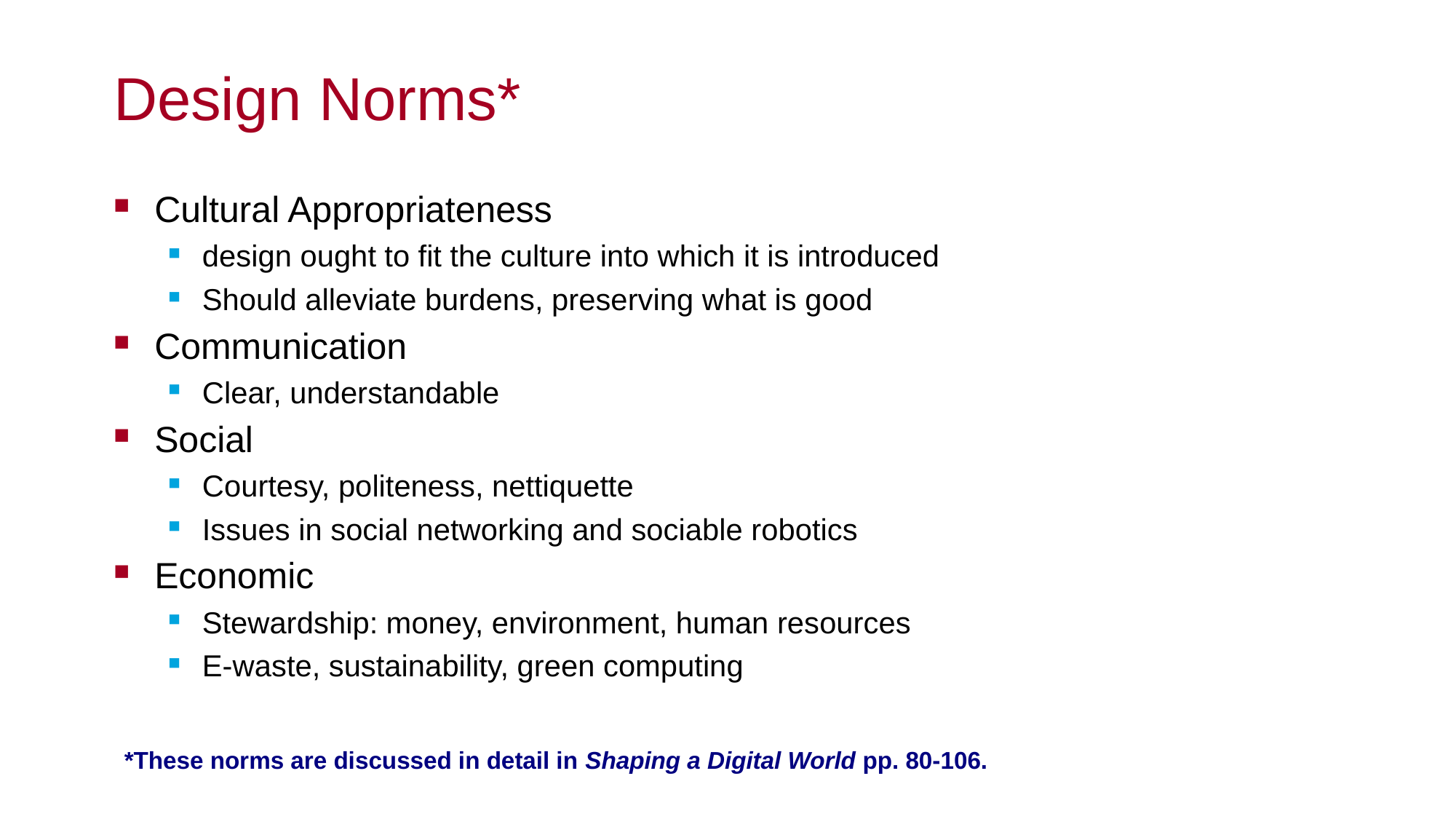

Design Norms*
# Cultural Appropriateness
design ought to fit the culture into which it is introduced
Should alleviate burdens, preserving what is good
Communication
Clear, understandable
Social
Courtesy, politeness, nettiquette
Issues in social networking and sociable robotics
Economic
Stewardship: money, environment, human resources
E-waste, sustainability, green computing
*These norms are discussed in detail in Shaping a Digital World pp. 80-106.